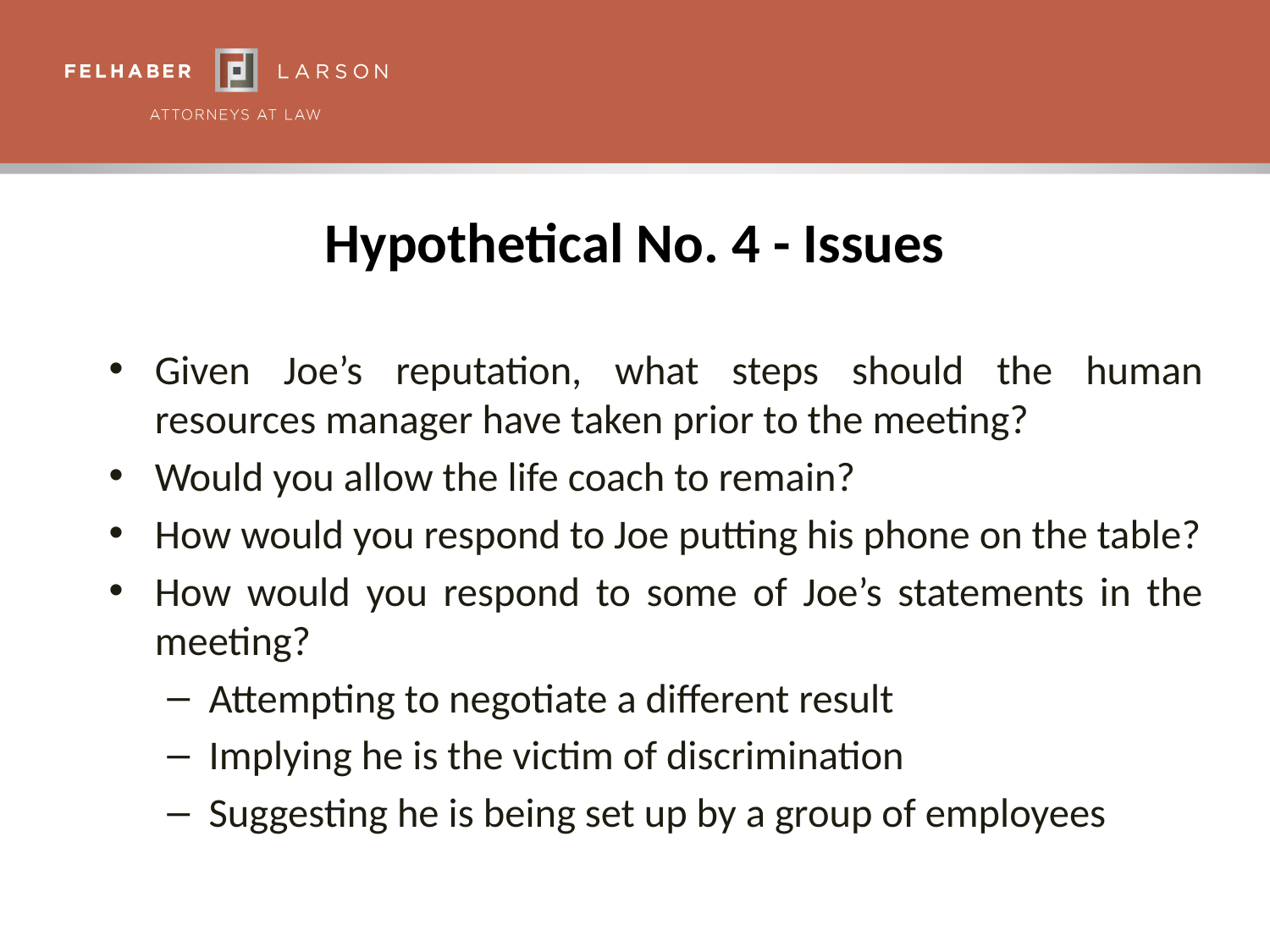

# Hypothetical No. 4 - Issues

Given Joe’s reputation, what steps should the human resources manager have taken prior to the meeting?
Would you allow the life coach to remain?
How would you respond to Joe putting his phone on the table?
How would you respond to some of Joe’s statements in the meeting?
Attempting to negotiate a different result
Implying he is the victim of discrimination
Suggesting he is being set up by a group of employees